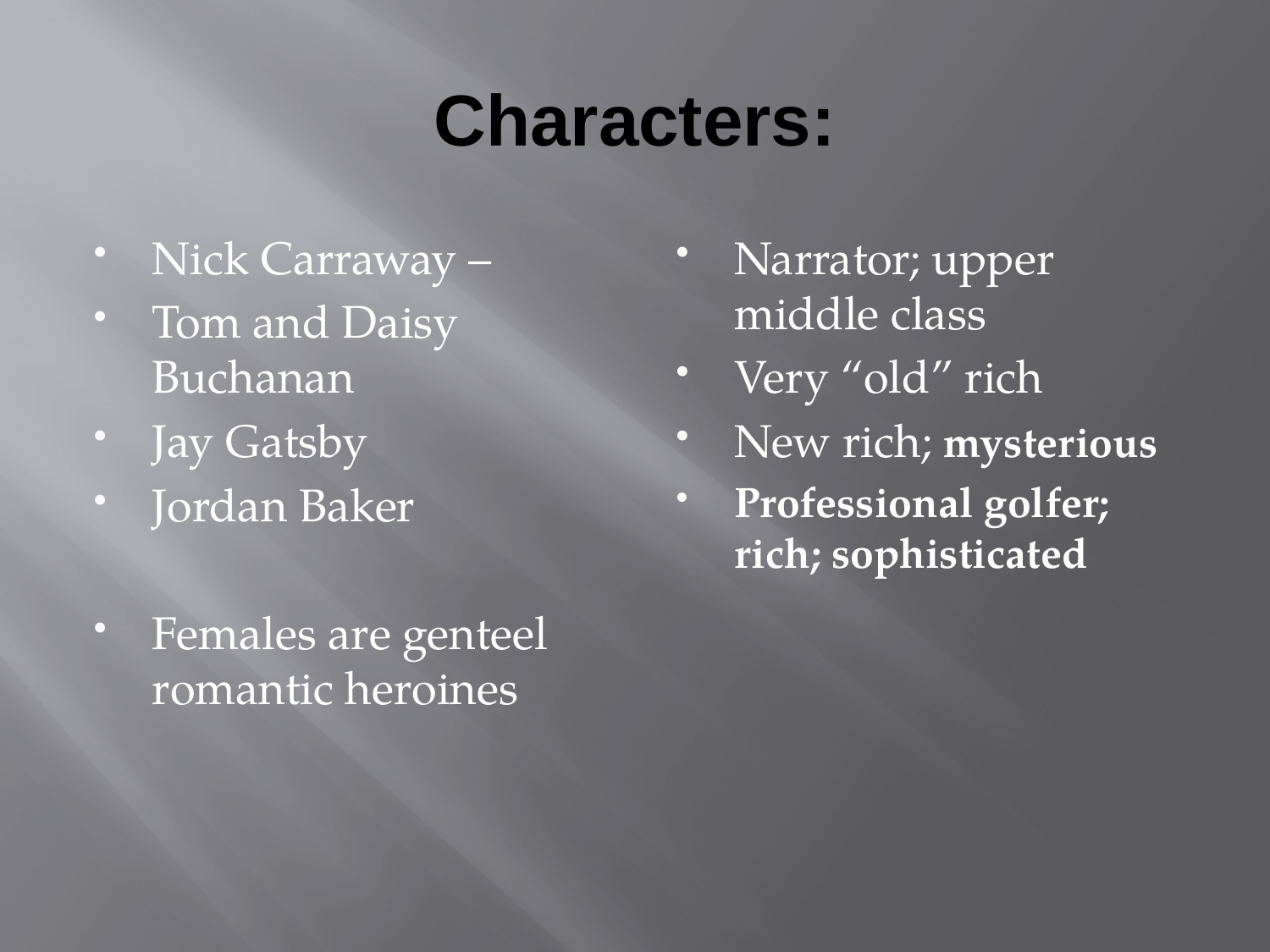

# Characters:
Nick Carraway –
Tom and Daisy Buchanan
Jay Gatsby
Jordan Baker

Females are genteel romantic heroines

Narrator; upper middle class
Very “old” rich
New rich; mysterious
Professional golfer; rich; sophisticated